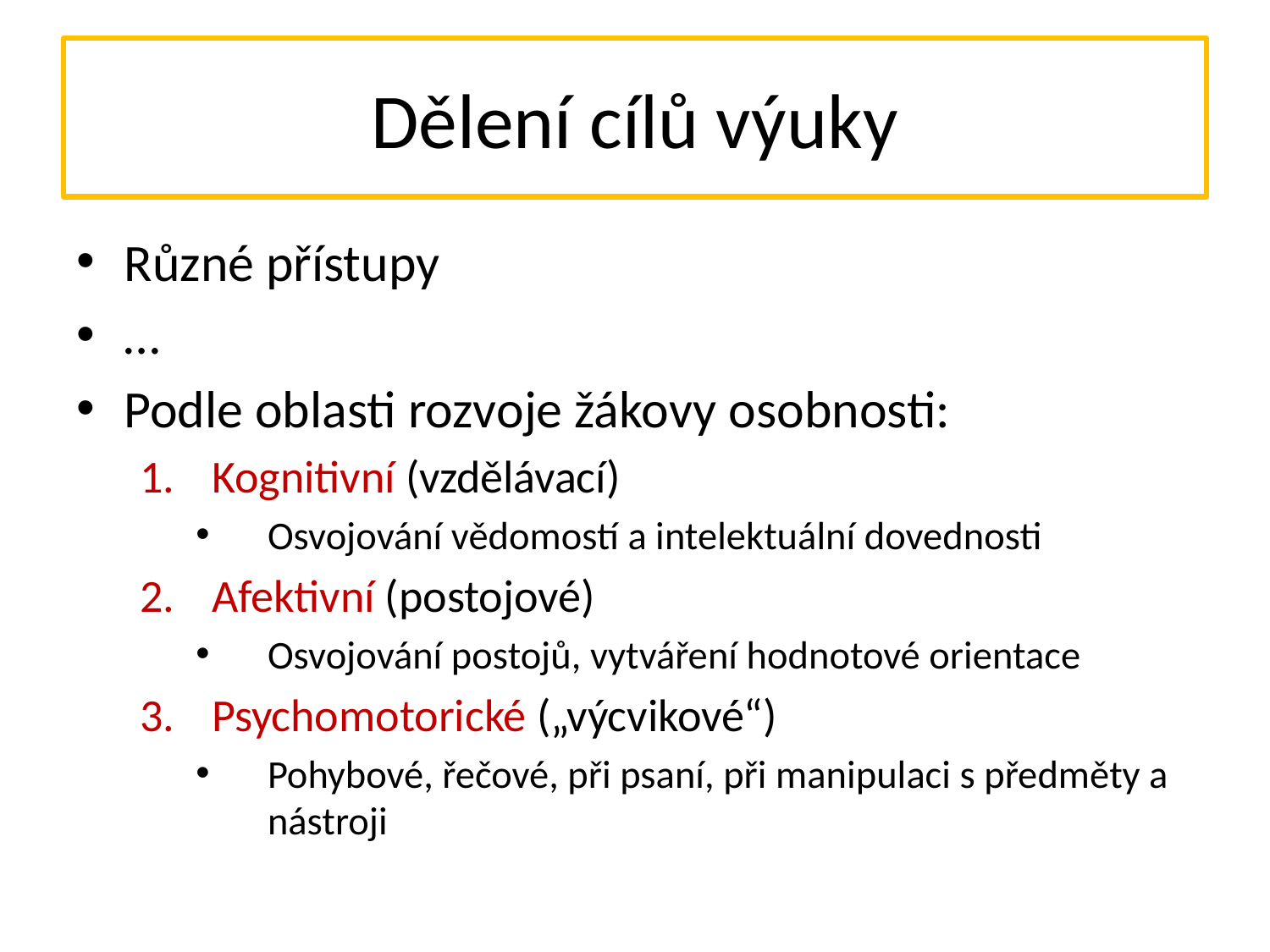

# Dělení cílů výuky
Různé přístupy
…
Podle oblasti rozvoje žákovy osobnosti:
Kognitivní (vzdělávací)
Osvojování vědomostí a intelektuální dovednosti
Afektivní (postojové)
Osvojování postojů, vytváření hodnotové orientace
Psychomotorické („výcvikové“)
Pohybové, řečové, při psaní, při manipulaci s předměty a nástroji